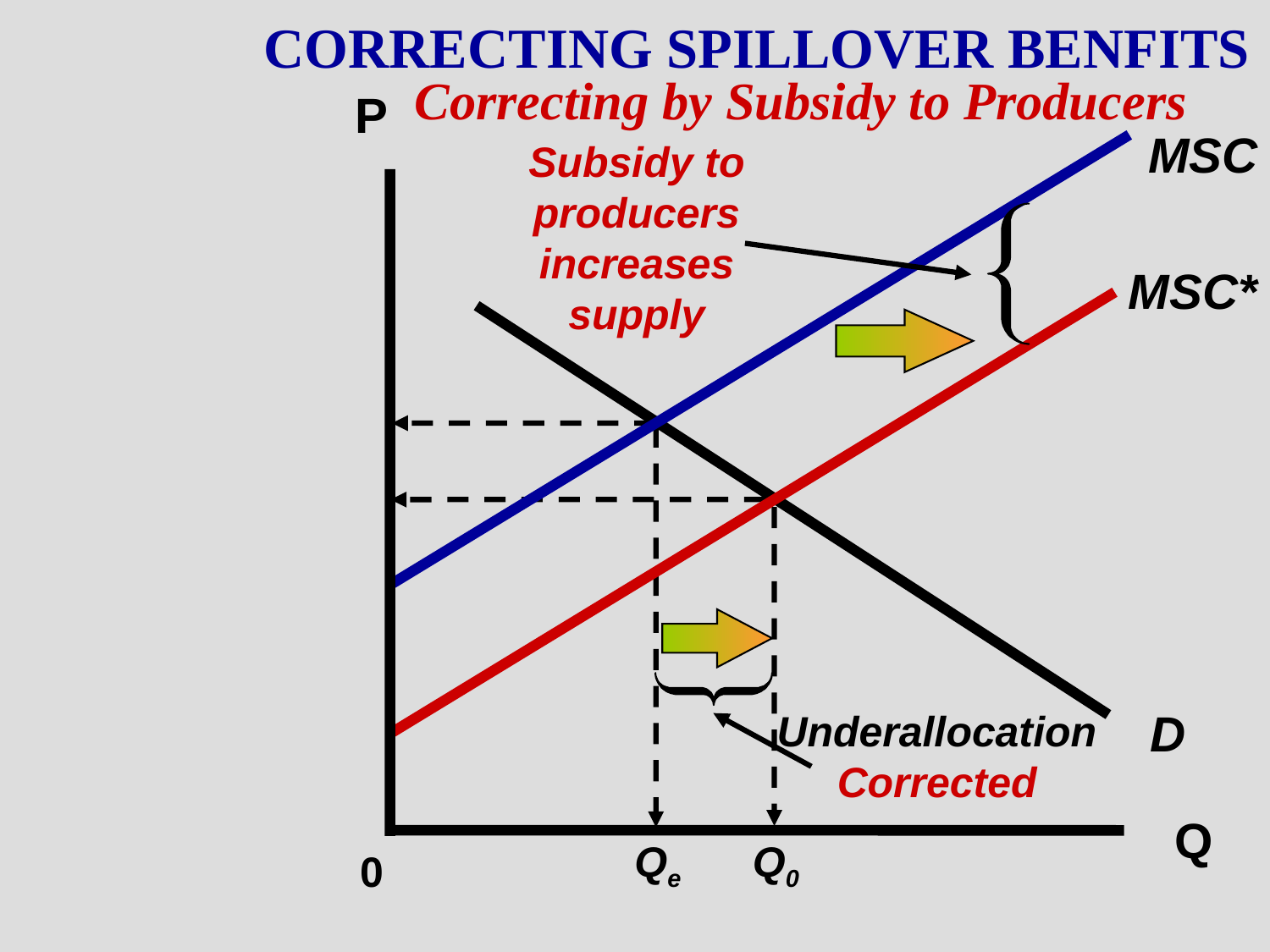

CORRECTING SPILLOVER BENFITS
Correcting by Subsidy to Producers
P
MSC
Subsidy to
producers
increases
supply

MSC*

D
Underallocation
Corrected

Q
Qe
Q0
0